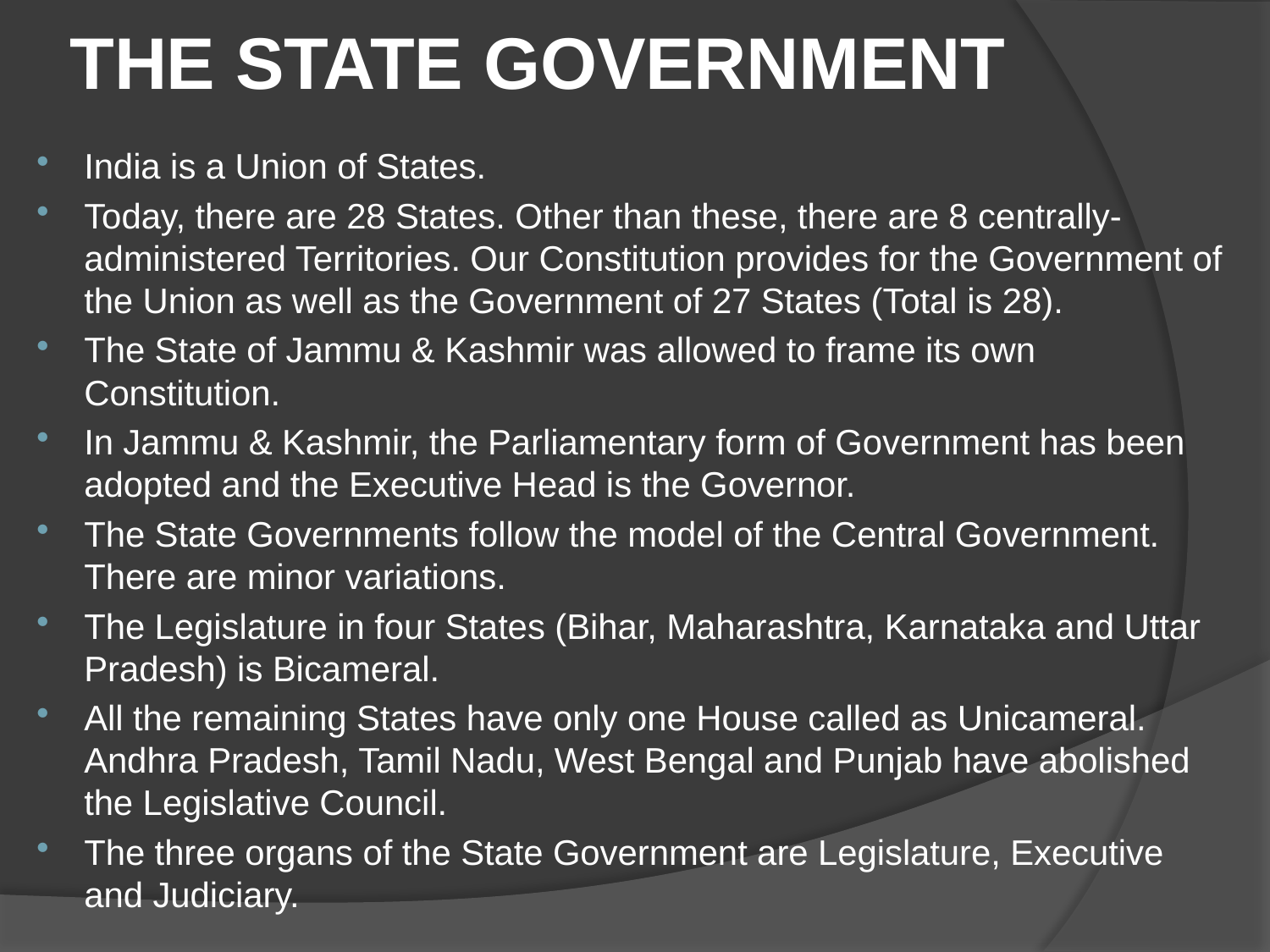

# THE STATE GOVERNMENT
India is a Union of States.
Today, there are 28 States. Other than these, there are 8 centrally-administered Territories. Our Constitution provides for the Government of the Union as well as the Government of 27 States (Total is 28).
The State of Jammu & Kashmir was allowed to frame its own Constitution.
In Jammu & Kashmir, the Parliamentary form of Government has been adopted and the Executive Head is the Governor.
The State Governments follow the model of the Central Government. There are minor variations.
The Legislature in four States (Bihar, Maharashtra, Karnataka and Uttar Pradesh) is Bicameral.
All the remaining States have only one House called as Unicameral. Andhra Pradesh, Tamil Nadu, West Bengal and Punjab have abolished the Legislative Council.
The three organs of the State Government are Legislature, Executive and Judiciary.